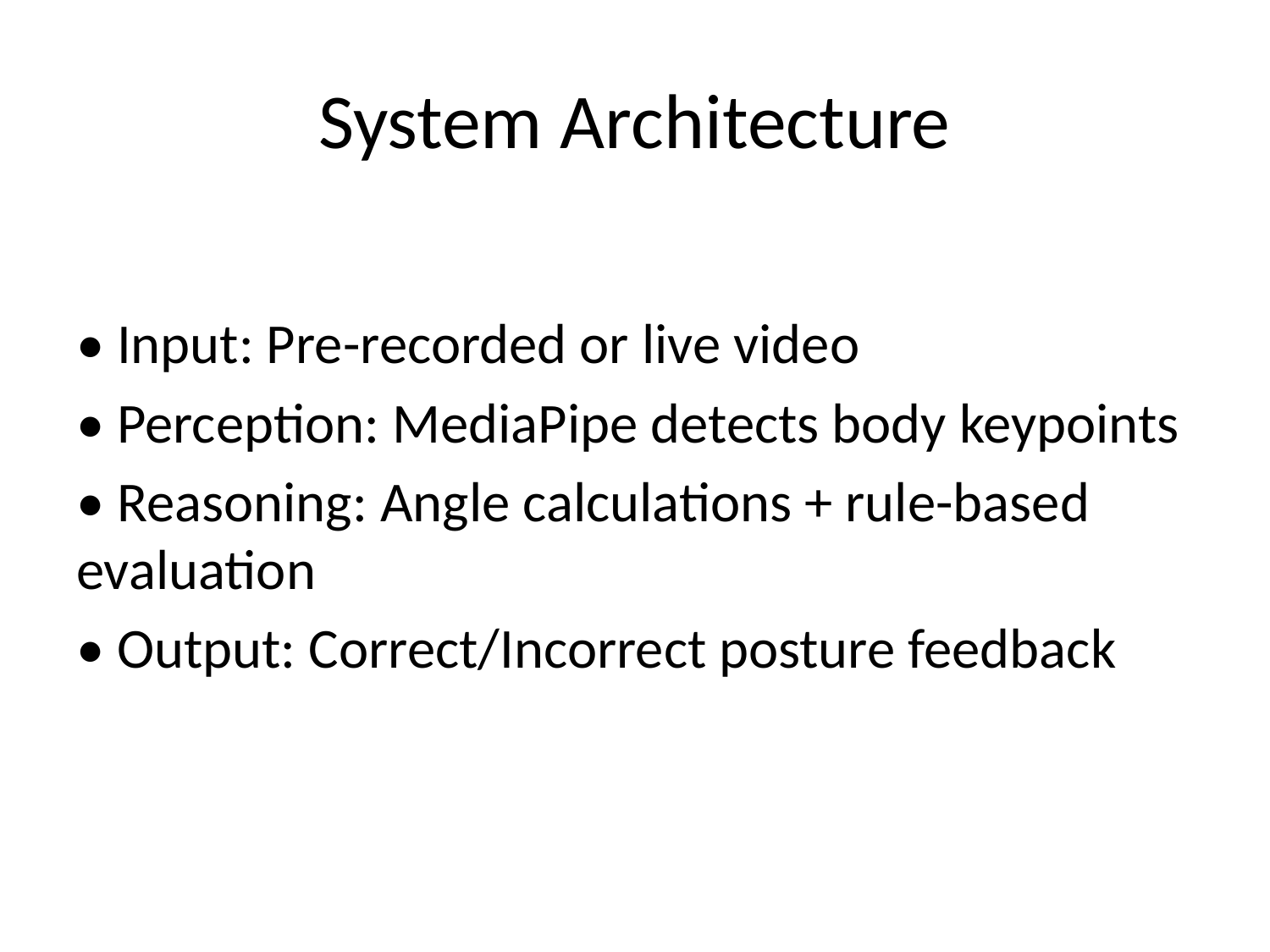

# System Architecture

• Input: Pre-recorded or live video
• Perception: MediaPipe detects body keypoints
• Reasoning: Angle calculations + rule-based evaluation
• Output: Correct/Incorrect posture feedback